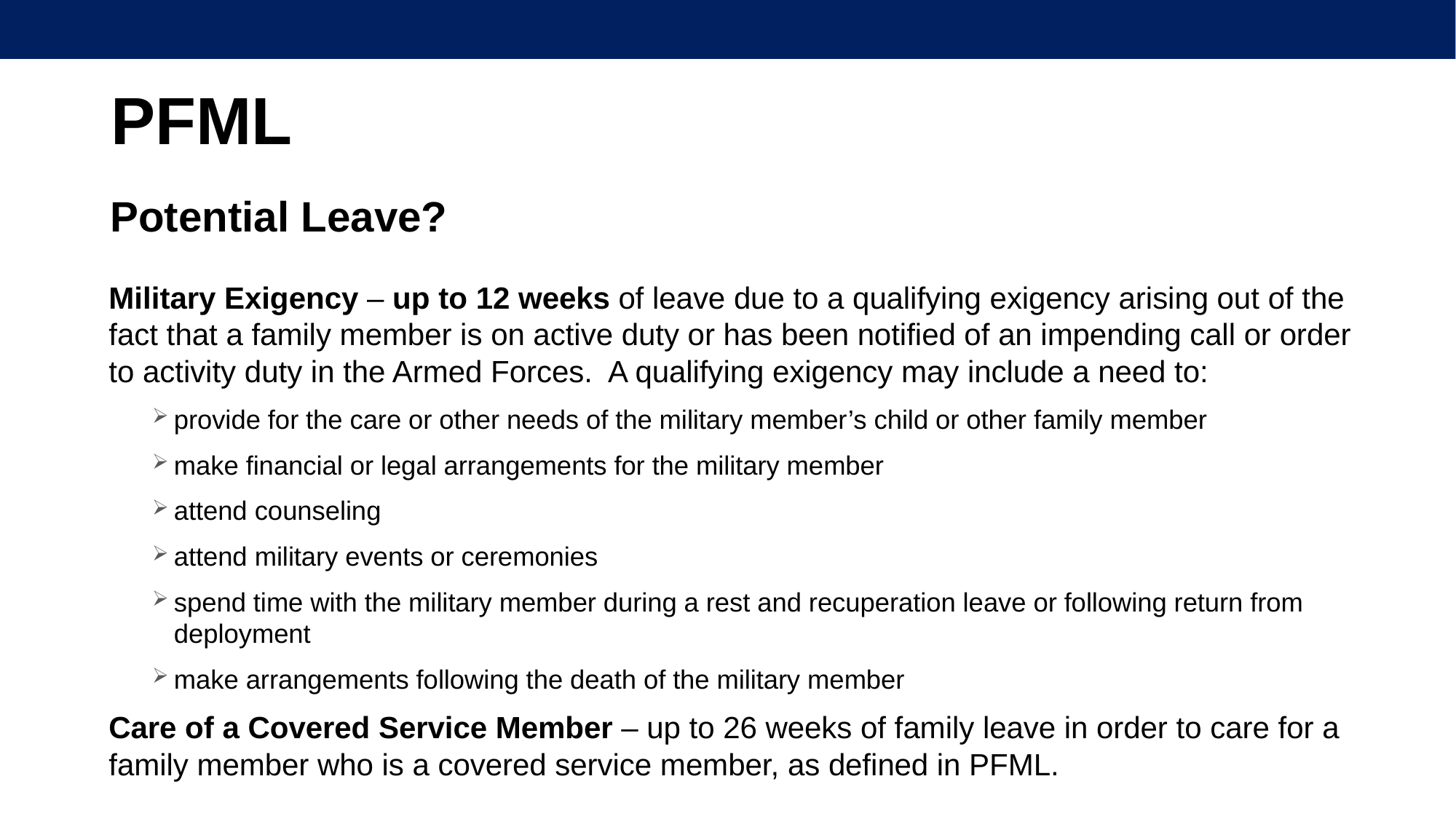

# PFML
Potential Leave?
Military Exigency – up to 12 weeks of leave due to a qualifying exigency arising out of the fact that a family member is on active duty or has been notified of an impending call or order to activity duty in the Armed Forces.  A qualifying exigency may include a need to:
provide for the care or other needs of the military member’s child or other family member
make financial or legal arrangements for the military member
attend counseling
attend military events or ceremonies
spend time with the military member during a rest and recuperation leave or following return from deployment
make arrangements following the death of the military member
Care of a Covered Service Member – up to 26 weeks of family leave in order to care for a family member who is a covered service member, as defined in PFML.